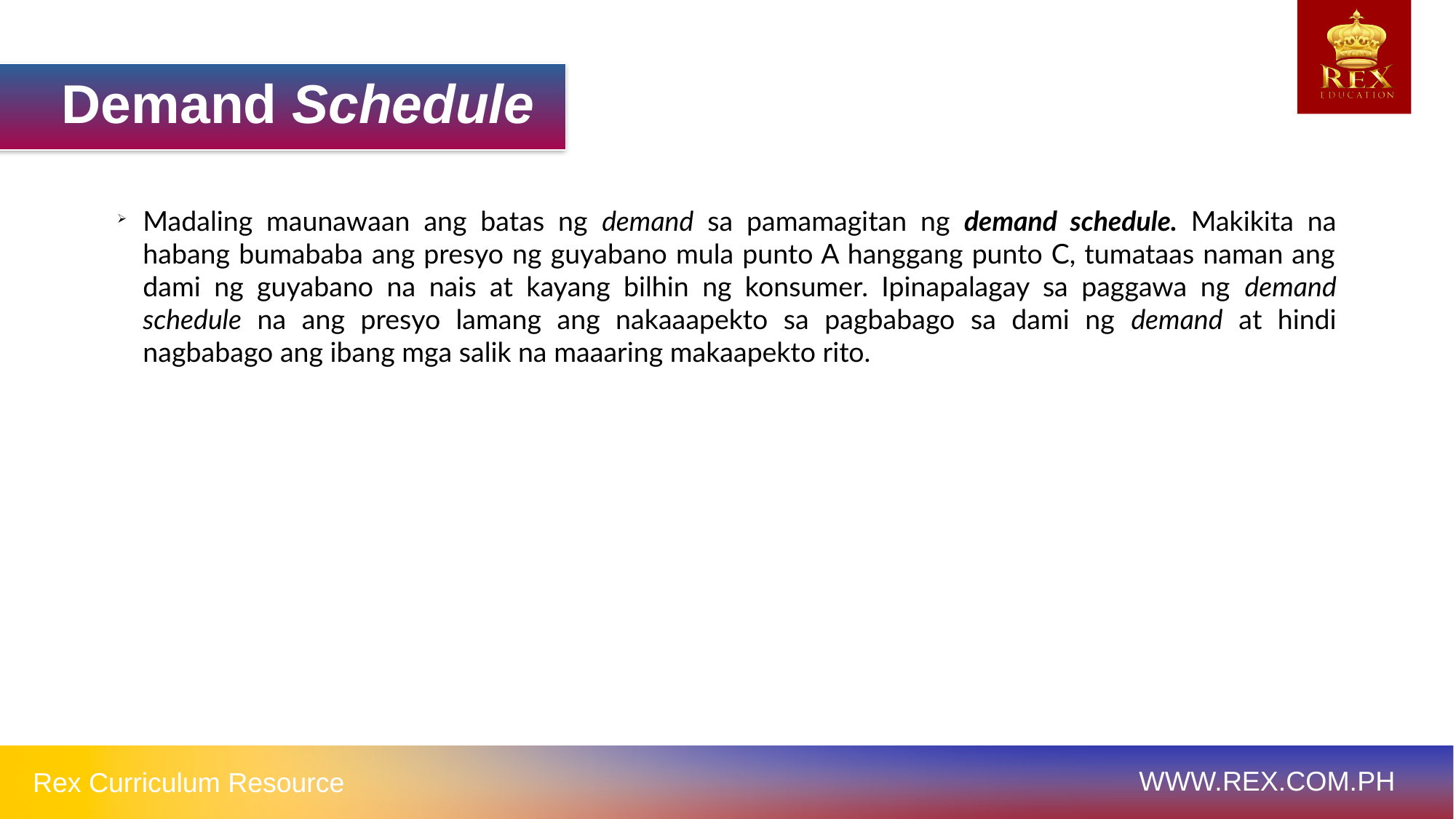

Demand Schedule

Madaling maunawaan ang batas ng demand sa pamamagitan ng demand schedule. Makikita na habang bumababa ang presyo ng guyabano mula punto A hanggang punto C, tumataas naman ang dami ng guyabano na nais at kayang bilhin ng konsumer. Ipinapalagay sa paggawa ng demand schedule na ang presyo lamang ang nakaaapekto sa pagbabago sa dami ng demand at hindi nagbabago ang ibang mga salik na maaaring makaapekto rito.